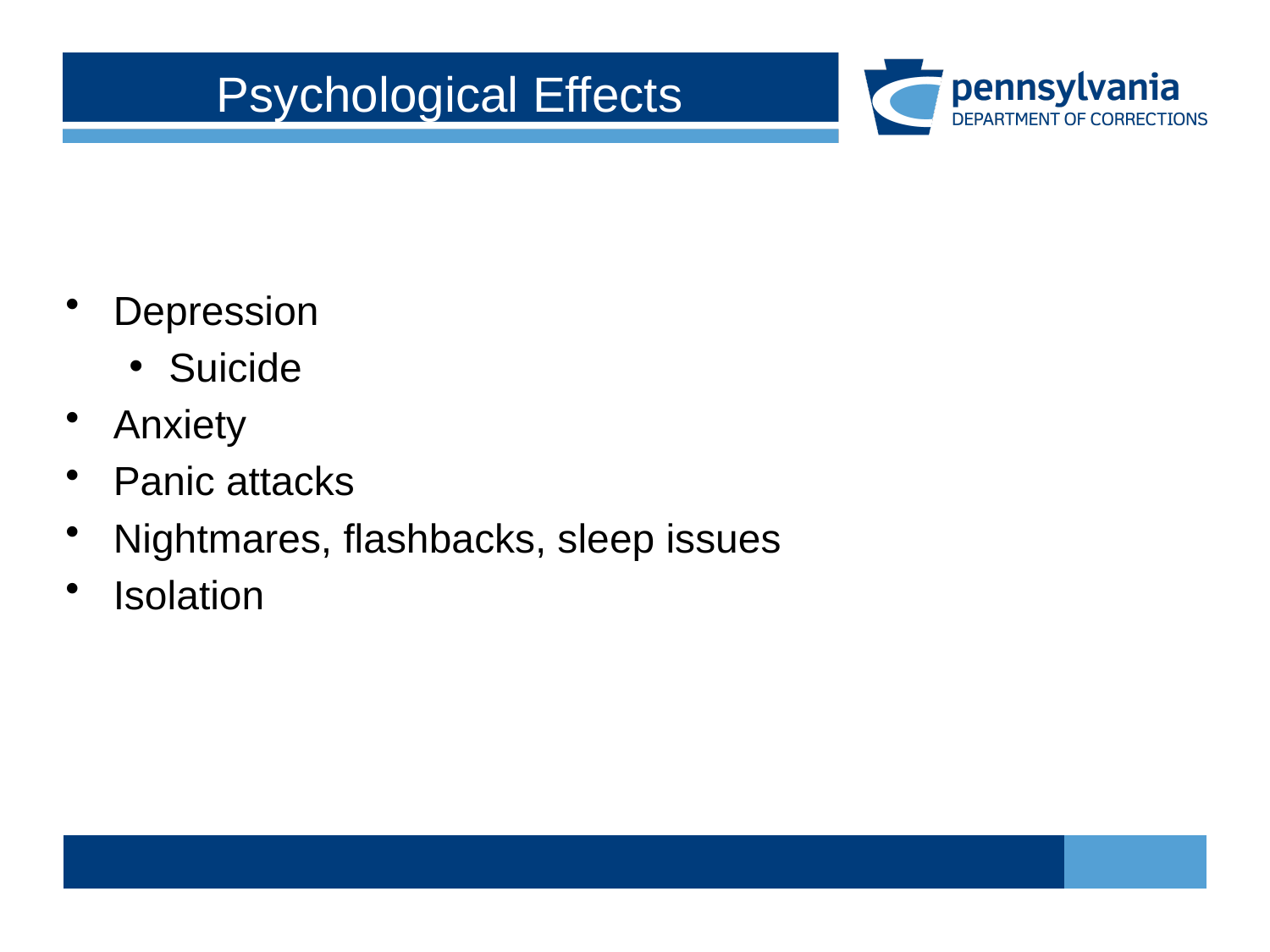

# Psychological Effects

Depression
Suicide
Anxiety
Panic attacks
Nightmares, flashbacks, sleep issues
Isolation